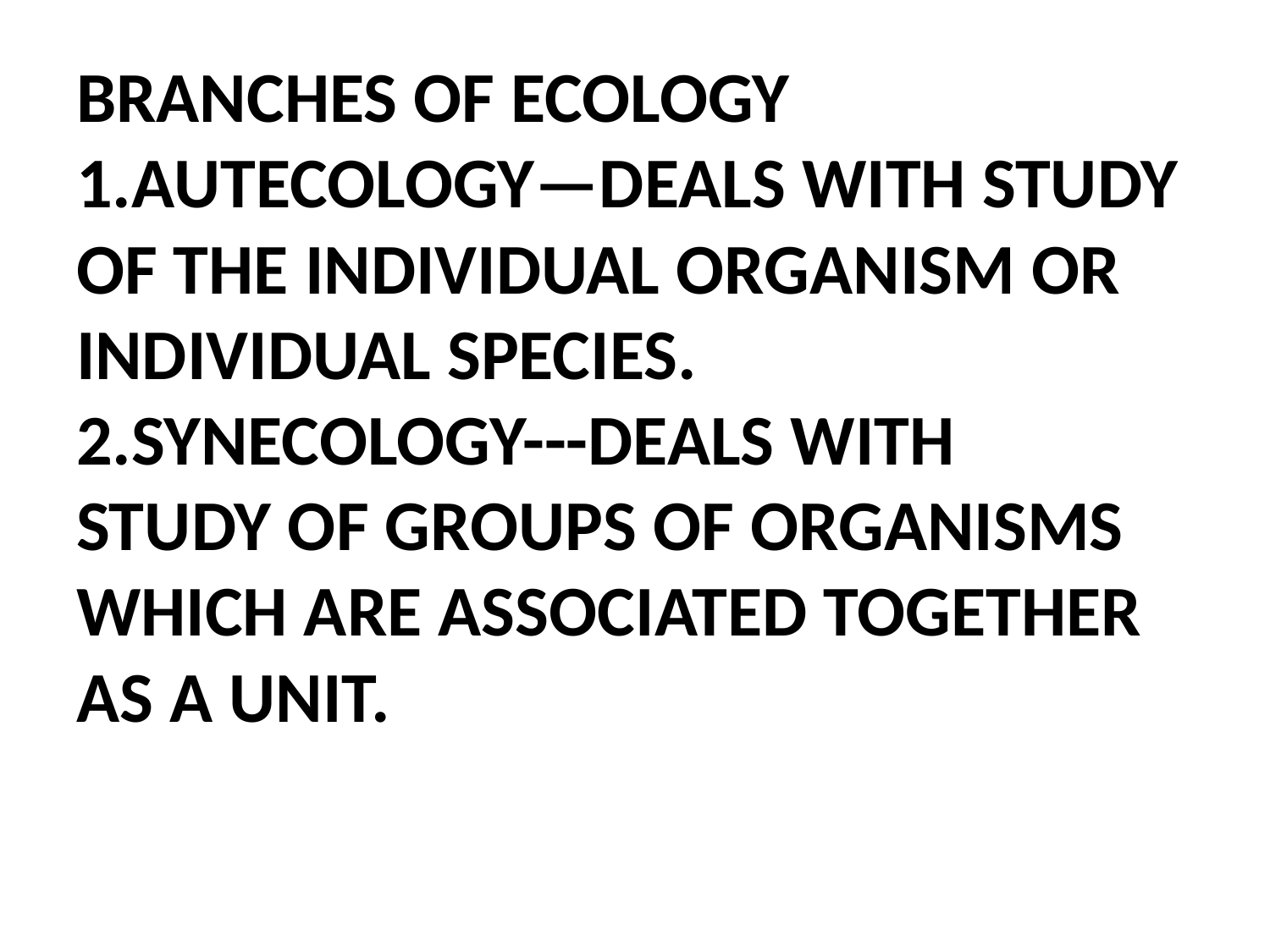

# BRANCHES OF ECOLOGY 1.AUTECOLOGY—DEALS WITH STUDY OF THE INDIVIDUAL ORGANISM OR INDIVIDUAL SPECIES. 2.SYNECOLOGY---DEALS WITH STUDY OF GROUPS OF ORGANISMS WHICH ARE ASSOCIATED TOGETHER AS A UNIT.